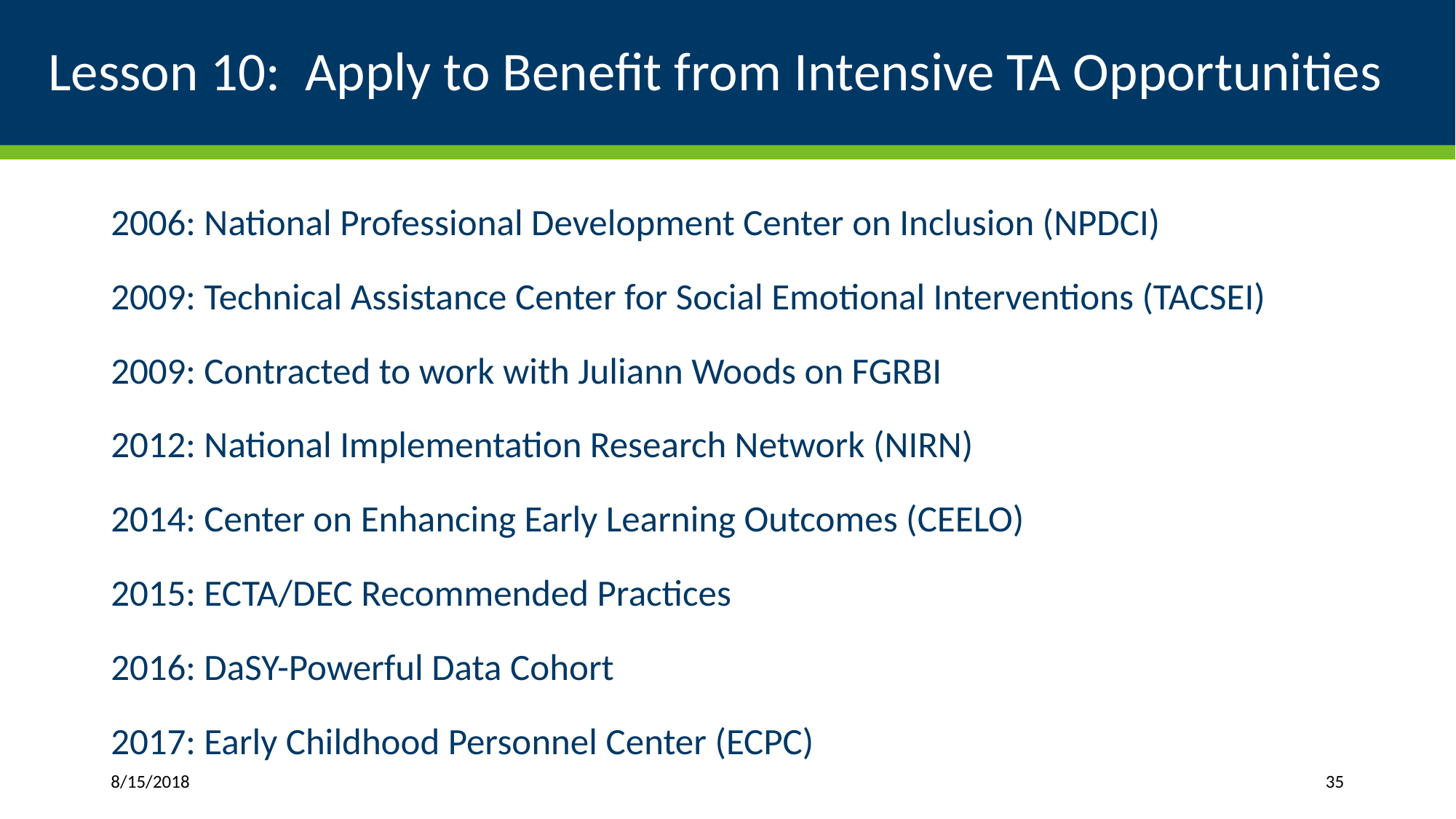

# Lesson 10:  Apply to Benefit from Intensive TA Opportunities
2006: National Professional Development Center on Inclusion (NPDCI)
2009: Technical Assistance Center for Social Emotional Interventions (TACSEI)
2009: Contracted to work with Juliann Woods on FGRBI
2012: National Implementation Research Network (NIRN)
2014: Center on Enhancing Early Learning Outcomes (CEELO)
2015: ECTA/DEC Recommended Practices
2016: DaSY-Powerful Data Cohort
2017: Early Childhood Personnel Center (ECPC)
8/15/2018
35